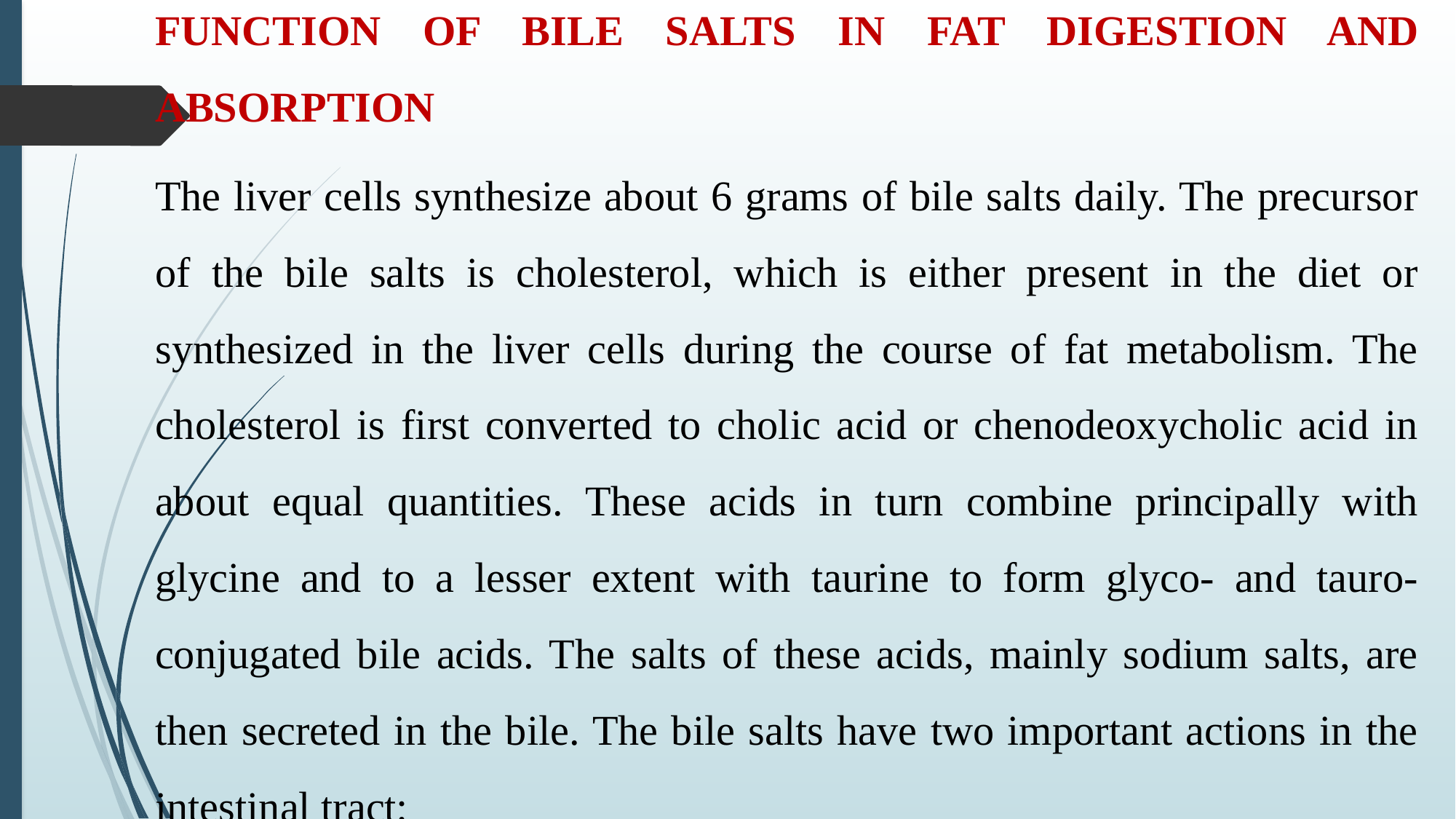

FUNCTION OF BILE SALTS IN FAT DIGESTION AND ABSORPTION
The liver cells synthesize about 6 grams of bile salts daily. The precursor of the bile salts is cholesterol, which is either present in the diet or synthesized in the liver cells during the course of fat metabolism. The cholesterol is first converted to cholic acid or chenodeoxycholic acid in about equal quantities. These acids in turn combine principally with glycine and to a lesser extent with taurine to form glyco- and tauro-conjugated bile acids. The salts of these acids, mainly sodium salts, are then secreted in the bile. The bile salts have two important actions in the intestinal tract: